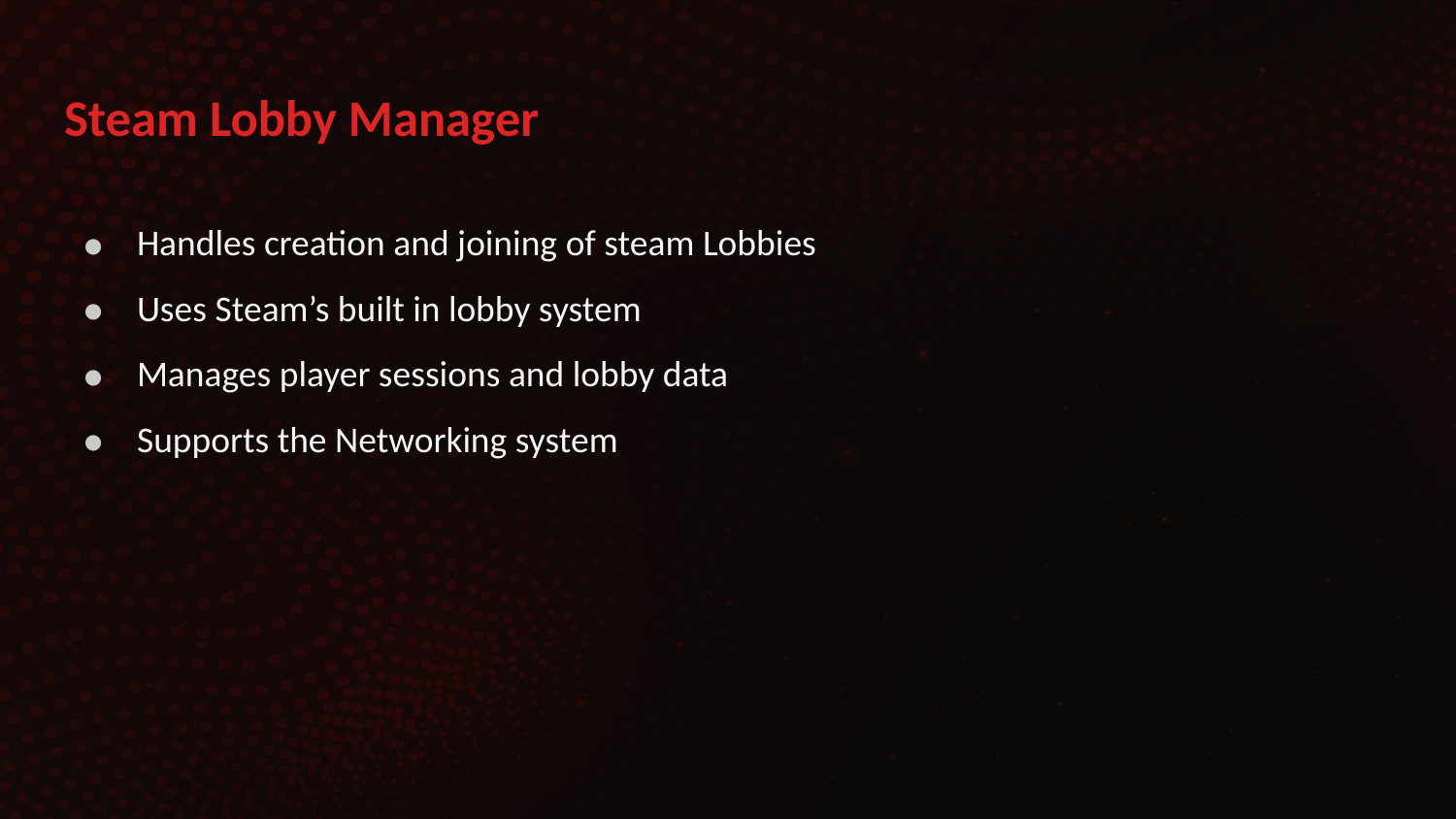

# Steam Lobby Manager
Handles creation and joining of steam Lobbies
Uses Steam’s built in lobby system
Manages player sessions and lobby data
Supports the Networking system